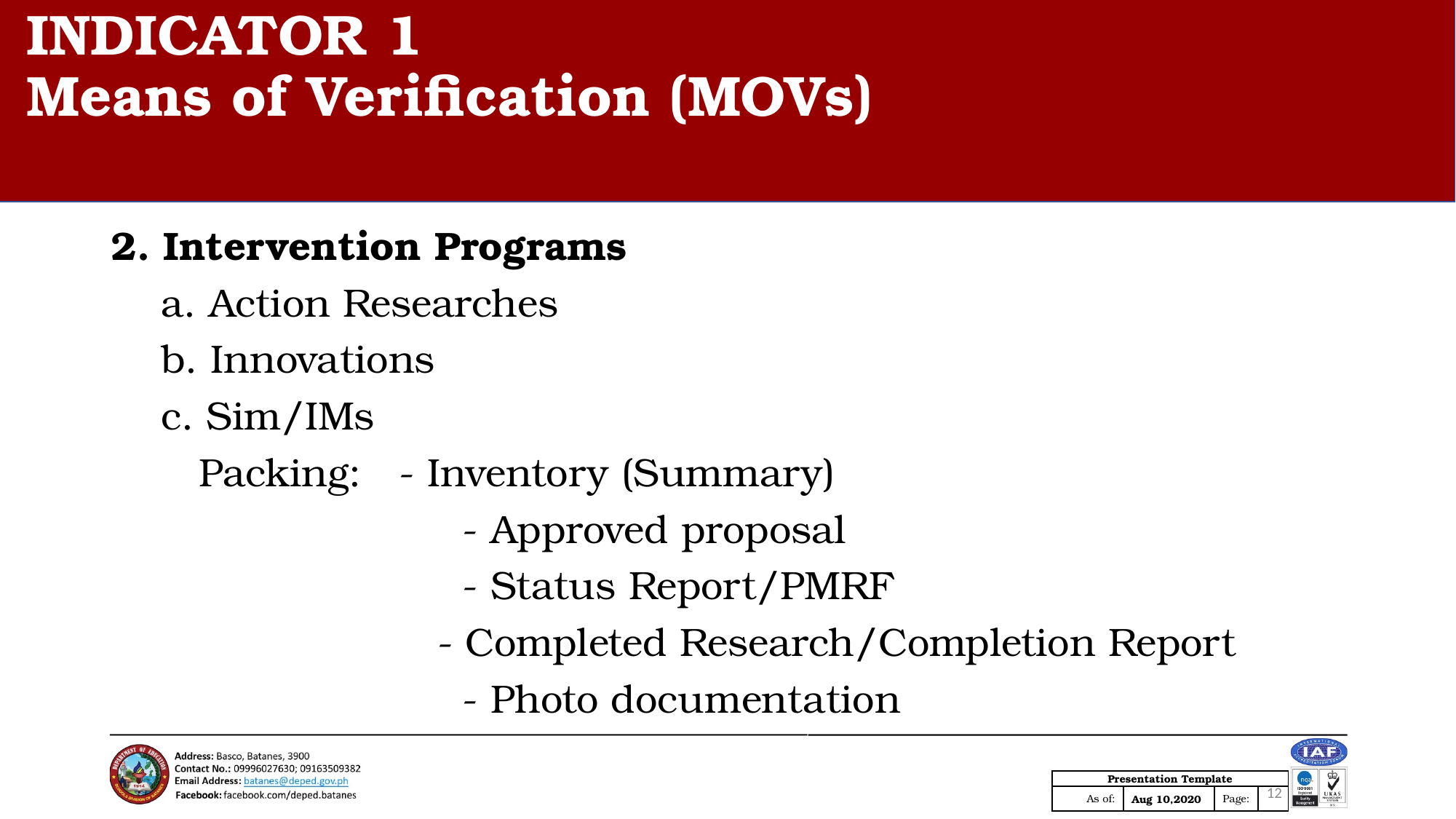

# INDICATOR 1 Means of Verification (MOVs)
2. Intervention Programs
    a. Action Researches
    b. Innovations
    c. Sim/IMs
       Packing:   - Inventory (Summary)
                            - Approved proposal
                            - Status Report/PMRF
                          - Completed Research/Completion Report
                            - Photo documentation